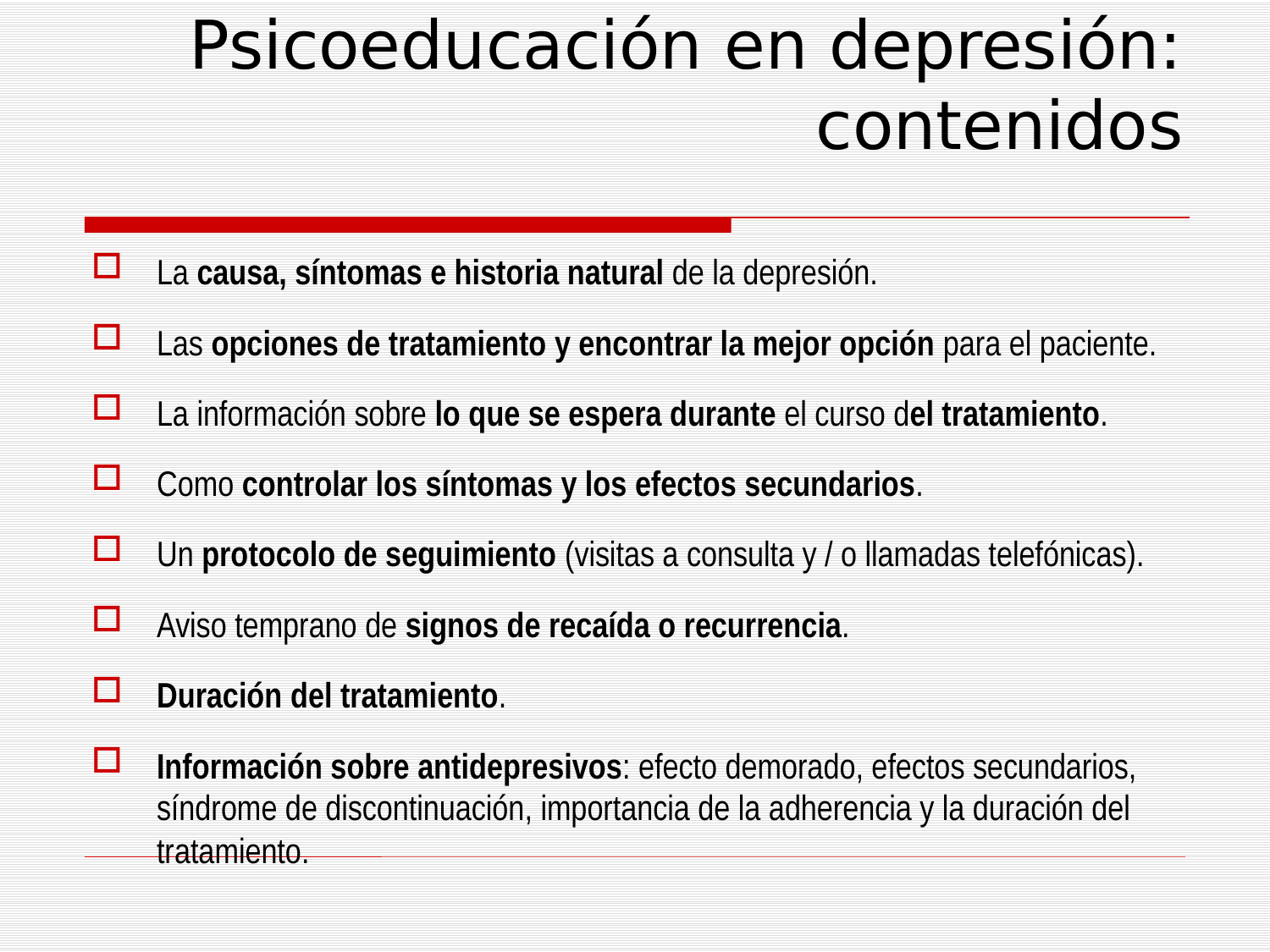

# Psicoeducación en depresión: contenidos
La causa, síntomas e historia natural de la depresión.
Las opciones de tratamiento y encontrar la mejor opción para el paciente.
La información sobre lo que se espera durante el curso del tratamiento.
Como controlar los síntomas y los efectos secundarios.
Un protocolo de seguimiento (visitas a consulta y / o llamadas telefónicas).
Aviso temprano de signos de recaída o recurrencia.
Duración del tratamiento.
Información sobre antidepresivos: efecto demorado, efectos secundarios, síndrome de discontinuación, importancia de la adherencia y la duración del tratamiento.